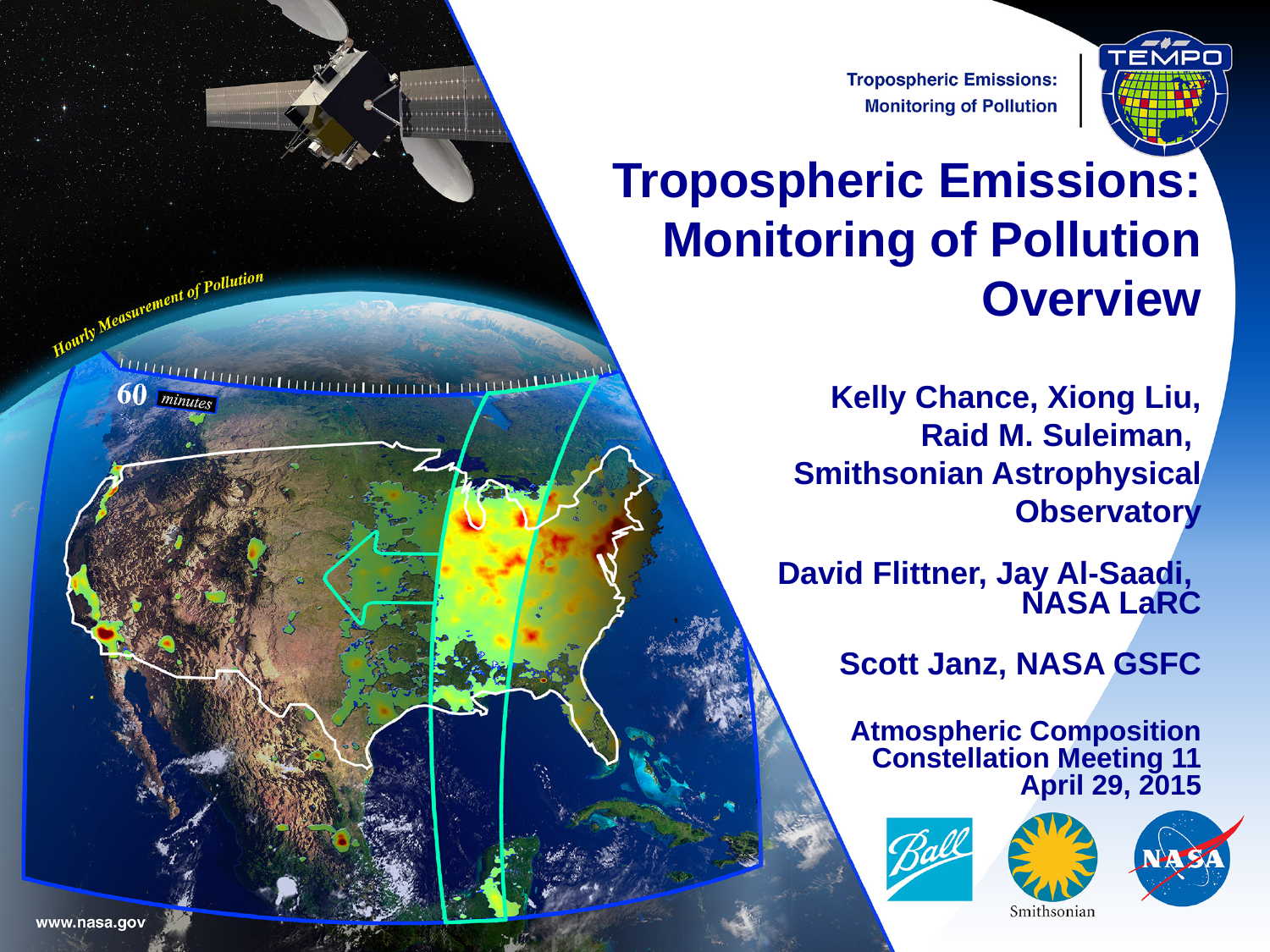

Tropospheric Emissions:
Monitoring of Pollution
Overview

Kelly Chance, Xiong Liu,
Raid M. Suleiman,
Smithsonian Astrophysical
Observatory

David Flittner, Jay Al-Saadi,
NASA LaRC

Scott Janz, NASA GSFC

Atmospheric Composition
Constellation Meeting 11
April 29, 2015